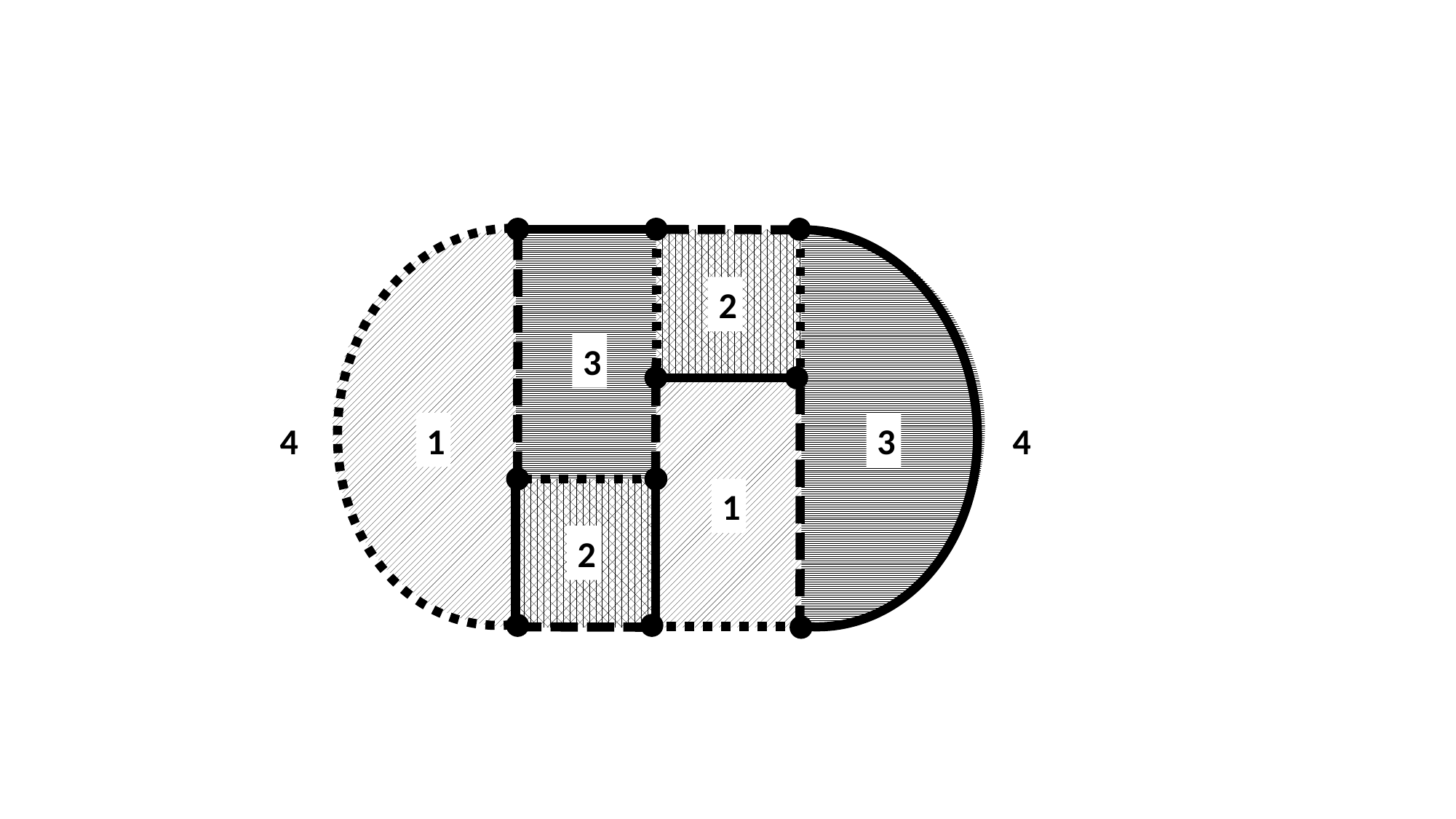

2
3
1
4
4
3
1
2